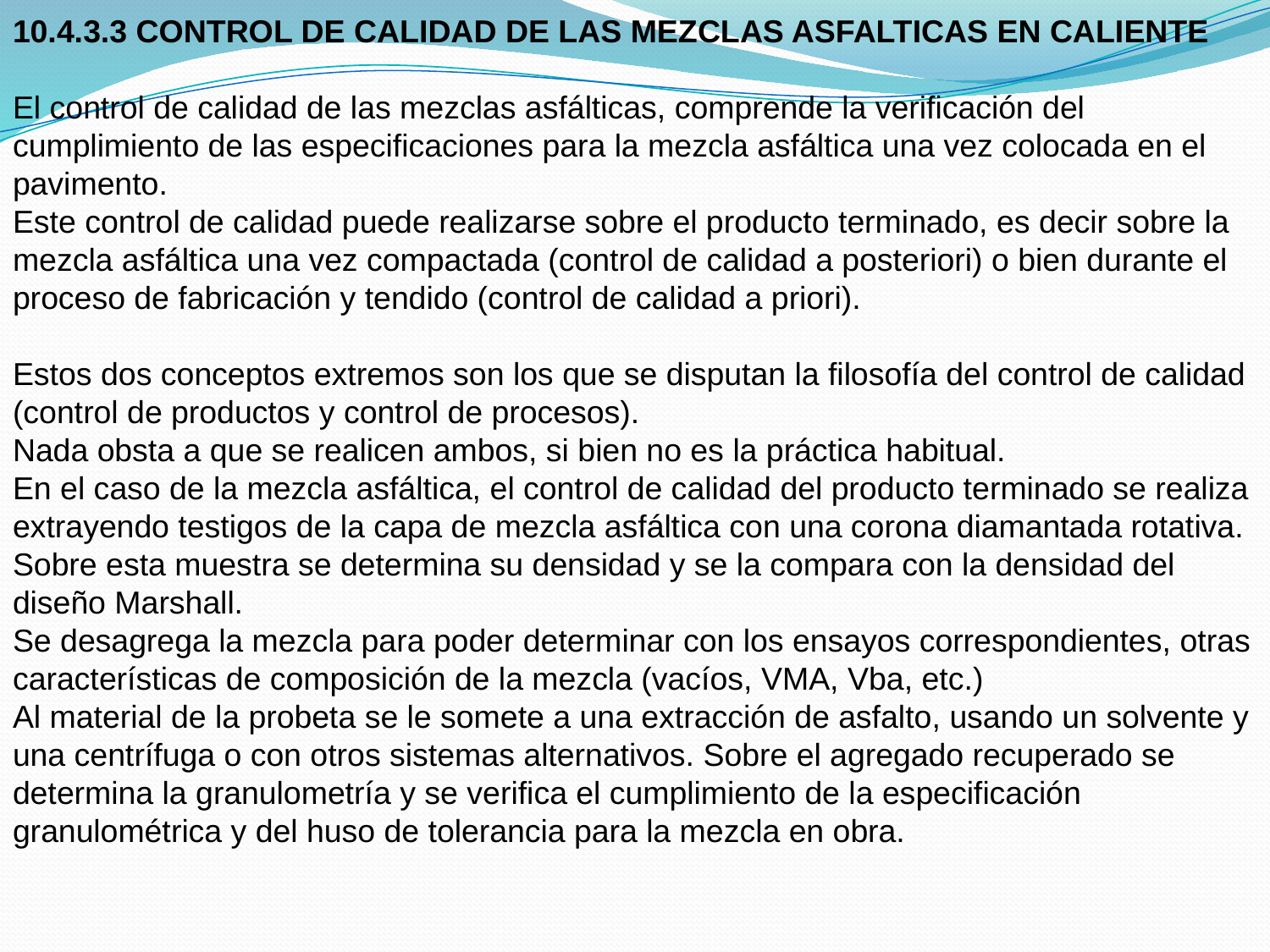

10.4.3.3 CONTROL DE CALIDAD DE LAS MEZCLAS ASFALTICAS EN CALIENTE

El control de calidad de las mezclas asfálticas, comprende la verificación del cumplimiento de las especificaciones para la mezcla asfáltica una vez colocada en el pavimento.
Este control de calidad puede realizarse sobre el producto terminado, es decir sobre la mezcla asfáltica una vez compactada (control de calidad a posteriori) o bien durante el proceso de fabricación y tendido (control de calidad a priori).

Estos dos conceptos extremos son los que se disputan la filosofía del control de calidad (control de productos y control de procesos).
Nada obsta a que se realicen ambos, si bien no es la práctica habitual.
En el caso de la mezcla asfáltica, el control de calidad del producto terminado se realiza extrayendo testigos de la capa de mezcla asfáltica con una corona diamantada rotativa. Sobre esta muestra se determina su densidad y se la compara con la densidad del diseño Marshall.
Se desagrega la mezcla para poder determinar con los ensayos correspondientes, otras características de composición de la mezcla (vacíos, VMA, Vba, etc.)
Al material de la probeta se le somete a una extracción de asfalto, usando un solvente y una centrífuga o con otros sistemas alternativos. Sobre el agregado recuperado se determina la granulometría y se verifica el cumplimiento de la especificación granulométrica y del huso de tolerancia para la mezcla en obra.